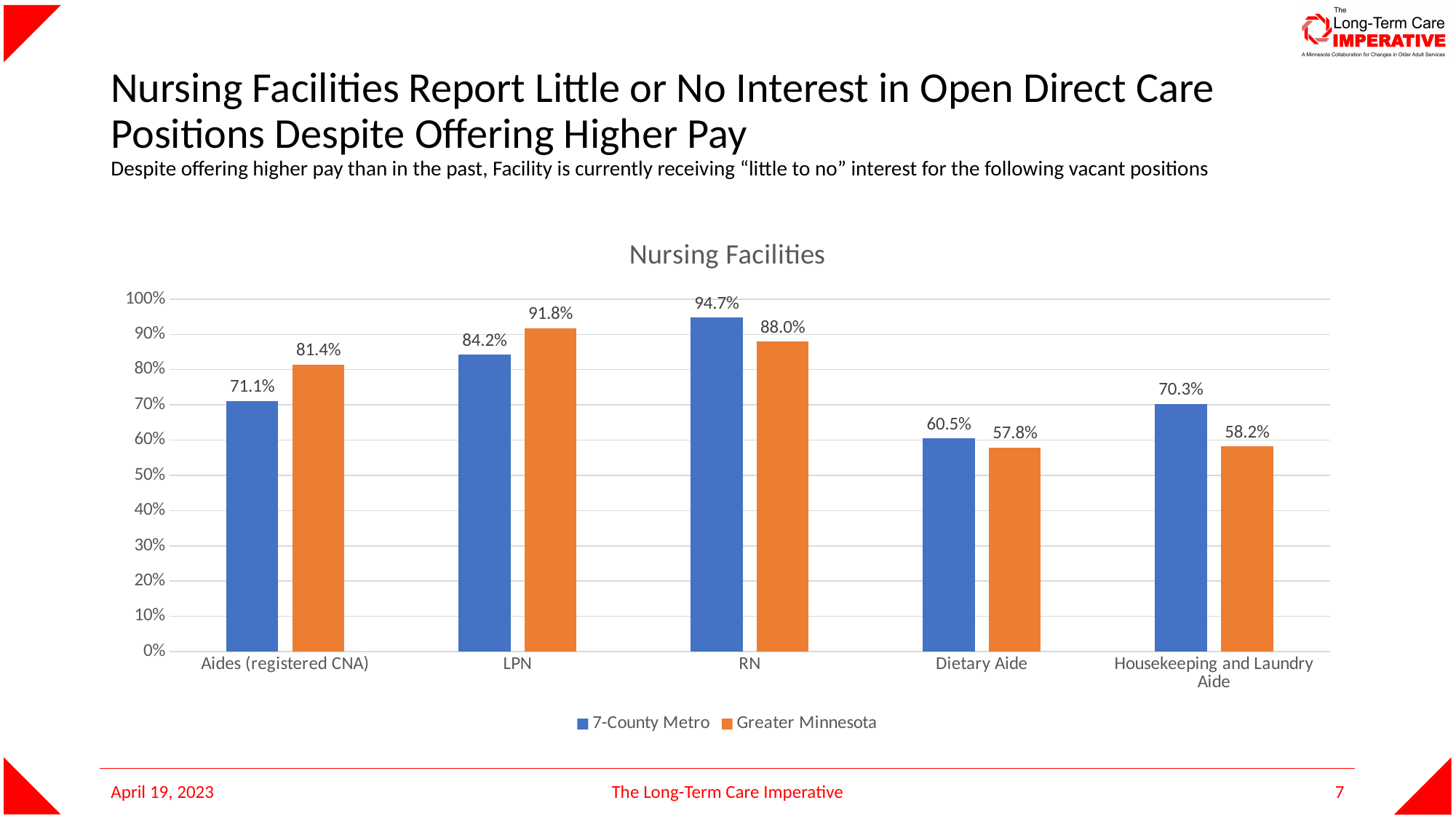

# Nursing Facilities Report Little or No Interest in Open Direct Care Positions Despite Offering Higher Pay Despite offering higher pay than in the past, Facility is currently receiving “little to no” interest for the following vacant positions

### Chart: Nursing Facilities

| Category | 7-County Metro | Greater Minnesota |
|---|---|---|
| Aides (registered CNA) | 0.7105263157894737 | 0.813953488372093 |
| LPN | 0.8421052631578947 | 0.9176470588235294 |
| RN | 0.9473684210526315 | 0.8795180722891566 |
| Dietary Aide | 0.6052631578947368 | 0.5783132530120482 |
| Housekeeping and Laundry Aide | 0.7027027027027027 | 0.5822784810126582 |
April 19, 2023
The Long-Term Care Imperative
7